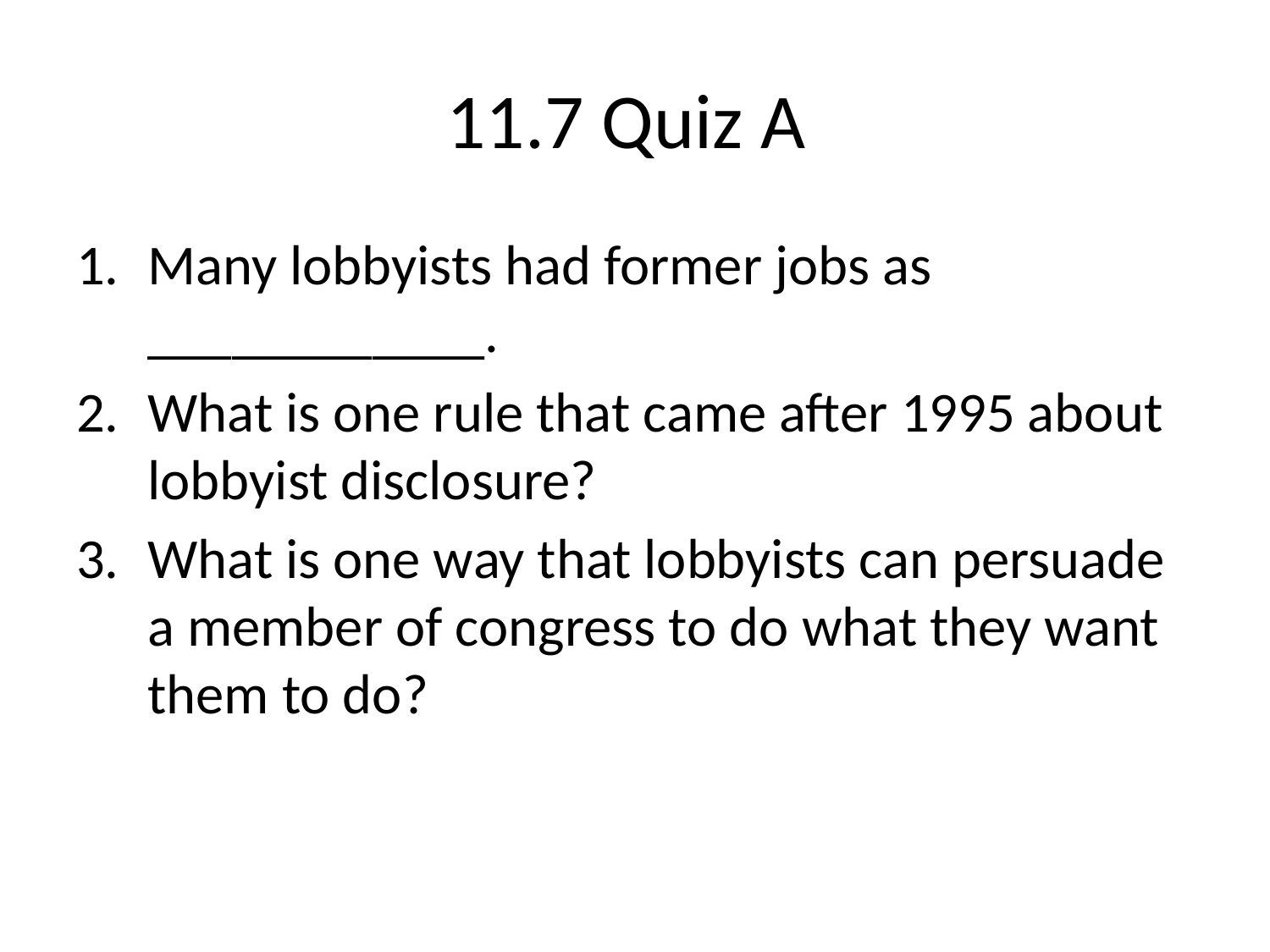

# 11.7 Quiz A
Many lobbyists had former jobs as ____________.
What is one rule that came after 1995 about lobbyist disclosure?
What is one way that lobbyists can persuade a member of congress to do what they want them to do?